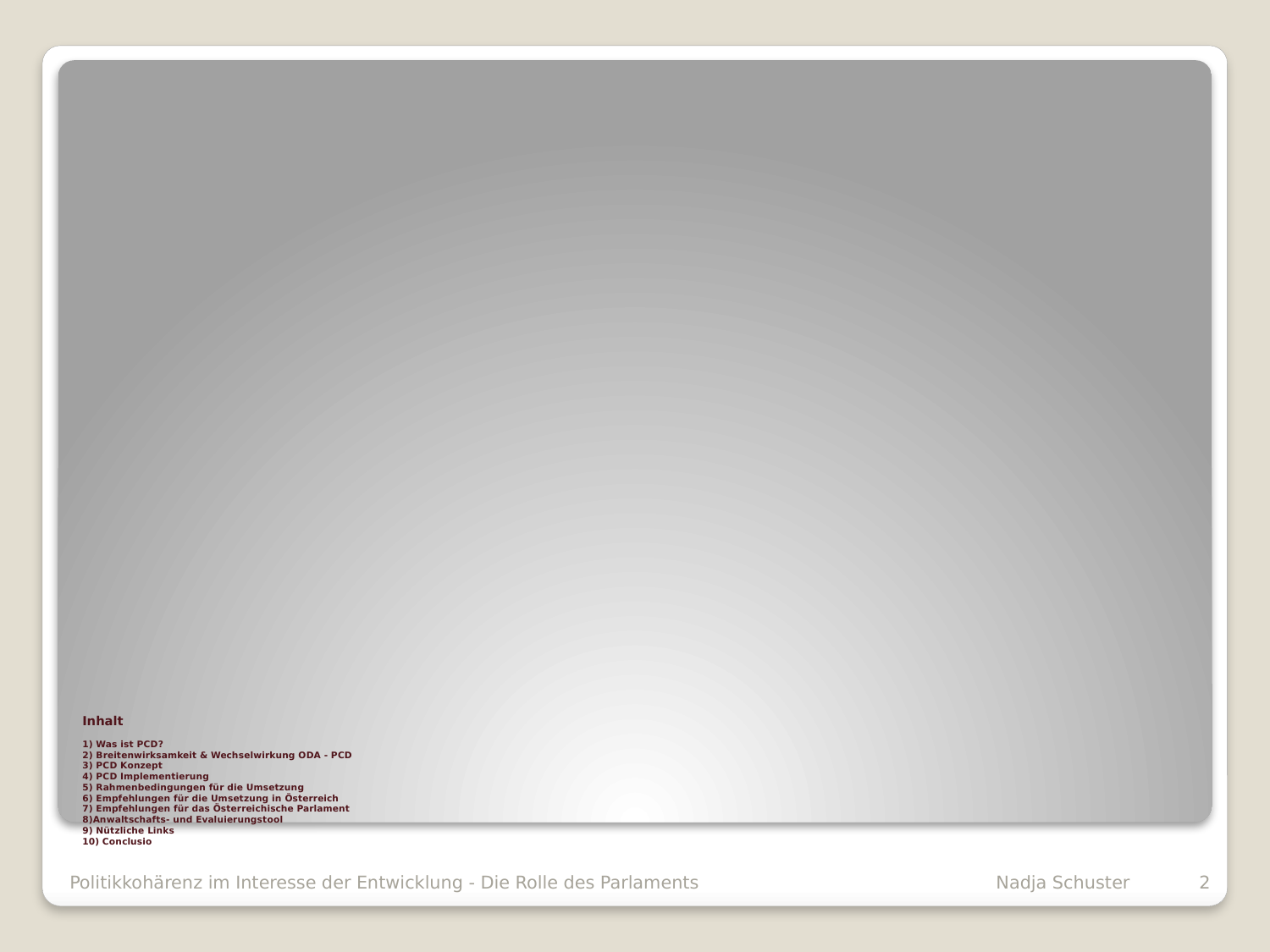

# Inhalt 1) Was ist PCD? 2) Breitenwirksamkeit & Wechselwirkung ODA - PCD 3) PCD Konzept 4) PCD Implementierung 5) Rahmenbedingungen für die Umsetzung 6) Empfehlungen für die Umsetzung in Österreich 7) Empfehlungen für das Österreichische Parlament 8)Anwaltschafts- und Evaluierungstool 9) Nützliche Links 10) Conclusio
Politikkohärenz im Interesse der Entwicklung - Die Rolle des Parlaments                                                      Nadja Schuster
2